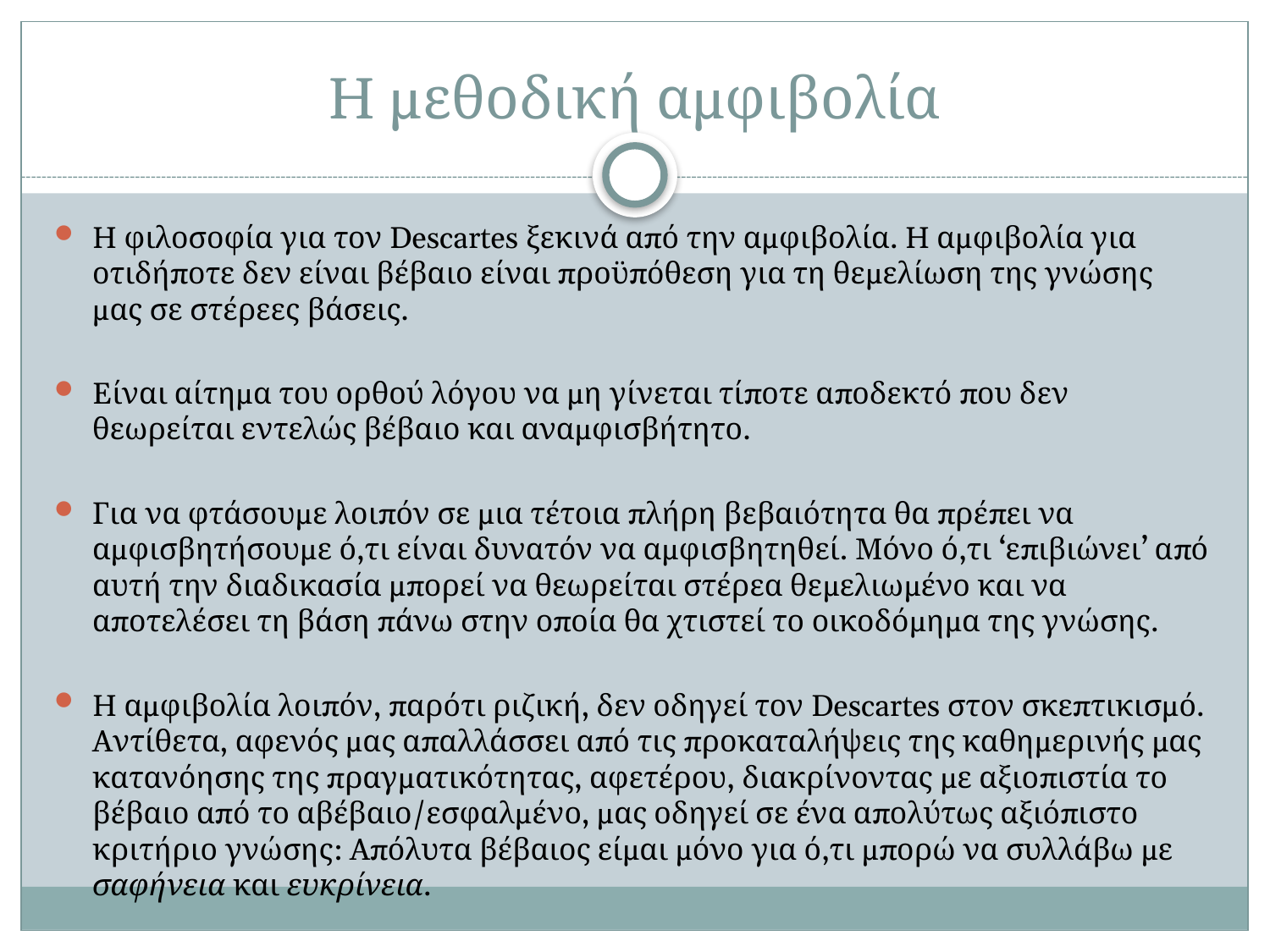

# Η μεθοδική αμφιβολία
Η φιλοσοφία για τον Descartes ξεκινά από την αμφιβολία. Η αμφιβολία για οτιδήποτε δεν είναι βέβαιο είναι προϋπόθεση για τη θεμελίωση της γνώσης μας σε στέρεες βάσεις.

Είναι αίτημα του ορθού λόγου να μη γίνεται τίποτε αποδεκτό που δεν θεωρείται εντελώς βέβαιο και αναμφισβήτητο.

Για να φτάσουμε λοιπόν σε μια τέτοια πλήρη βεβαιότητα θα πρέπει να αμφισβητήσουμε ό,τι είναι δυνατόν να αμφισβητηθεί. Μόνο ό,τι ‘επιβιώνει’ από αυτή την διαδικασία μπορεί να θεωρείται στέρεα θεμελιωμένο και να αποτελέσει τη βάση πάνω στην οποία θα χτιστεί το οικοδόμημα της γνώσης.

Η αμφιβολία λοιπόν, παρότι ριζική, δεν οδηγεί τον Descartes στον σκεπτικισμό. Αντίθετα, αφενός μας απαλλάσσει από τις προκαταλήψεις της καθημερινής μας κατανόησης της πραγματικότητας, αφετέρου, διακρίνοντας με αξιοπιστία το βέβαιο από το αβέβαιο/εσφαλμένο, μας οδηγεί σε ένα απολύτως αξιόπιστο κριτήριο γνώσης: Απόλυτα βέβαιος είμαι μόνο για ό,τι μπορώ να συλλάβω με σαφήνεια και ευκρίνεια.